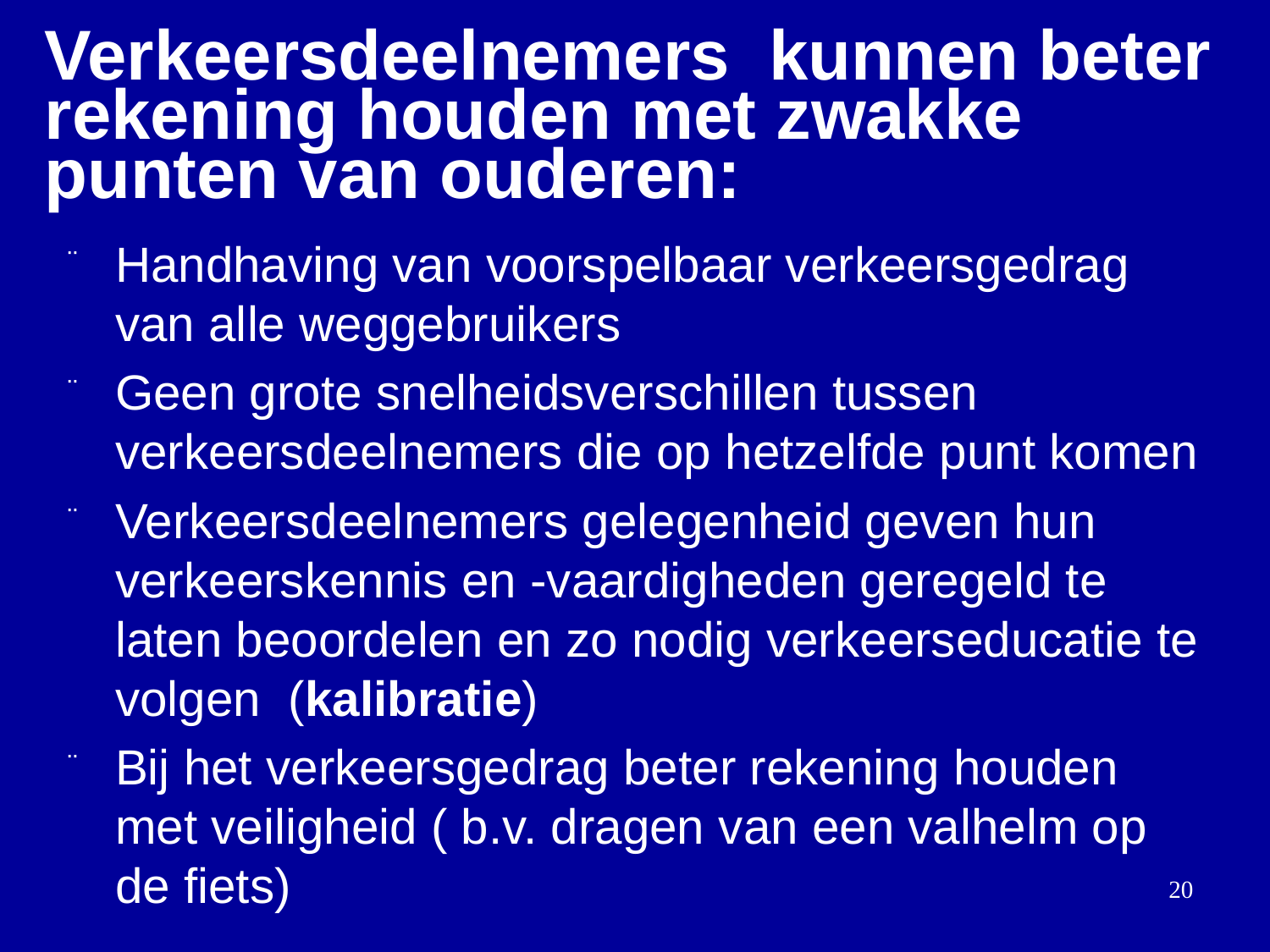

# Verkeersdeelnemers  kunnen beter rekening houden met zwakke punten van ouderen:
Handhaving van voorspelbaar verkeersgedrag van alle weggebruikers
Geen grote snelheidsverschillen tussen verkeersdeelnemers die op hetzelfde punt komen
Verkeersdeelnemers gelegenheid geven hun verkeerskennis en -vaardigheden geregeld te laten beoordelen en zo nodig verkeerseducatie te volgen  (kalibratie)
Bij het verkeersgedrag beter rekening houden met veiligheid ( b.v. dragen van een valhelm op de fiets)
20